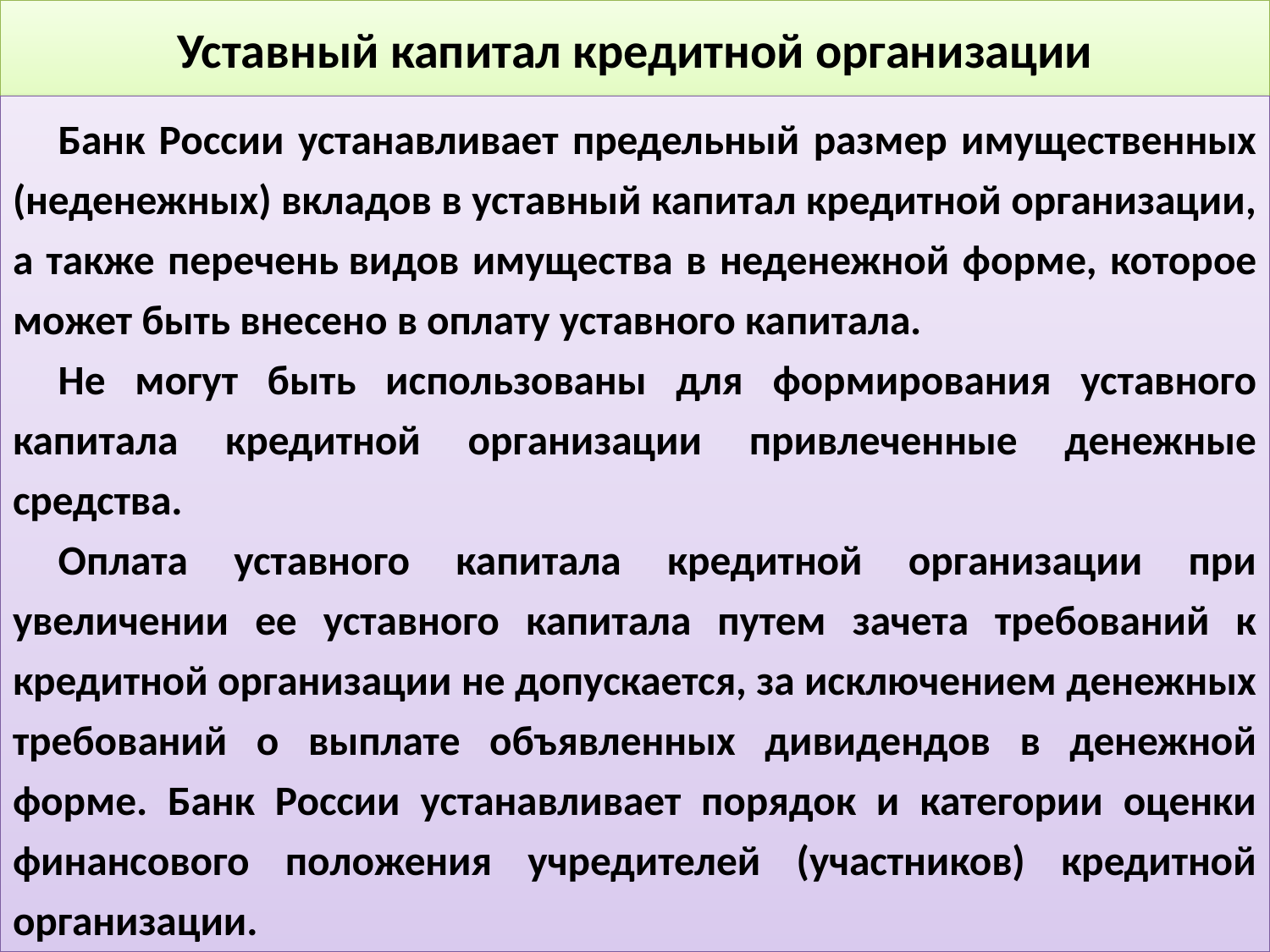

# Уставный капитал кредитной организации
Банк России устанавливает предельный размер имущественных (неденежных) вкладов в уставный капитал кредитной организации, а также перечень видов имущества в неденежной форме, которое может быть внесено в оплату уставного капитала.
Не могут быть использованы для формирования уставного капитала кредитной организации привлеченные денежные средства.
Оплата уставного капитала кредитной организации при увеличении ее уставного капитала путем зачета требований к кредитной организации не допускается, за исключением денежных требований о выплате объявленных дивидендов в денежной форме. Банк России устанавливает порядок и категории оценки финансового положения учредителей (участников) кредитной организации.